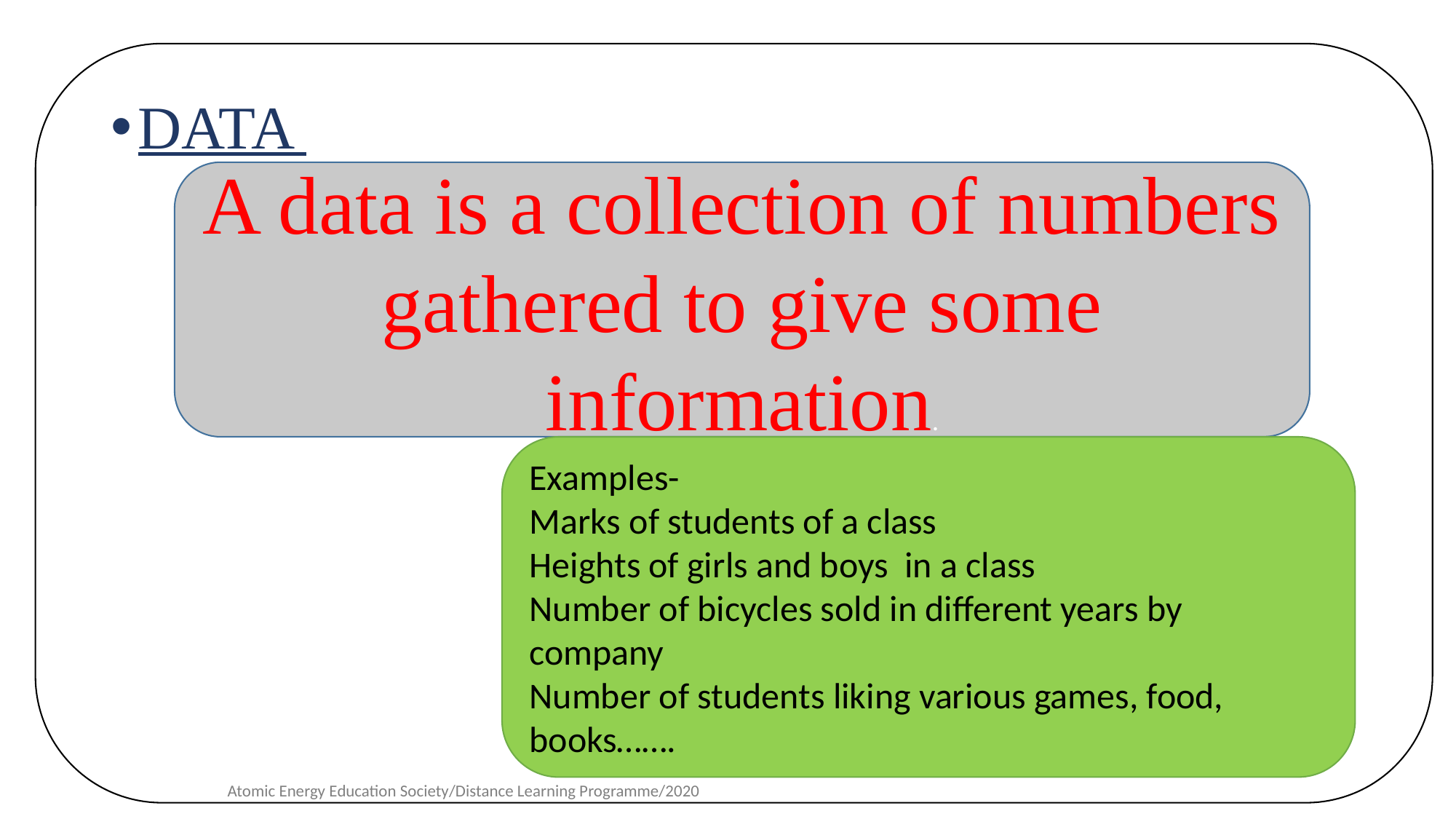

#
DATA
A data is a collection of numbers gathered to give some information.
Examples-
Marks of students of a class
Heights of girls and boys  in a class
Number of bicycles sold in different years by  company
Number of students liking various games, food, books…….
4
Atomic Energy Education Society/Distance Learning Programme/2020